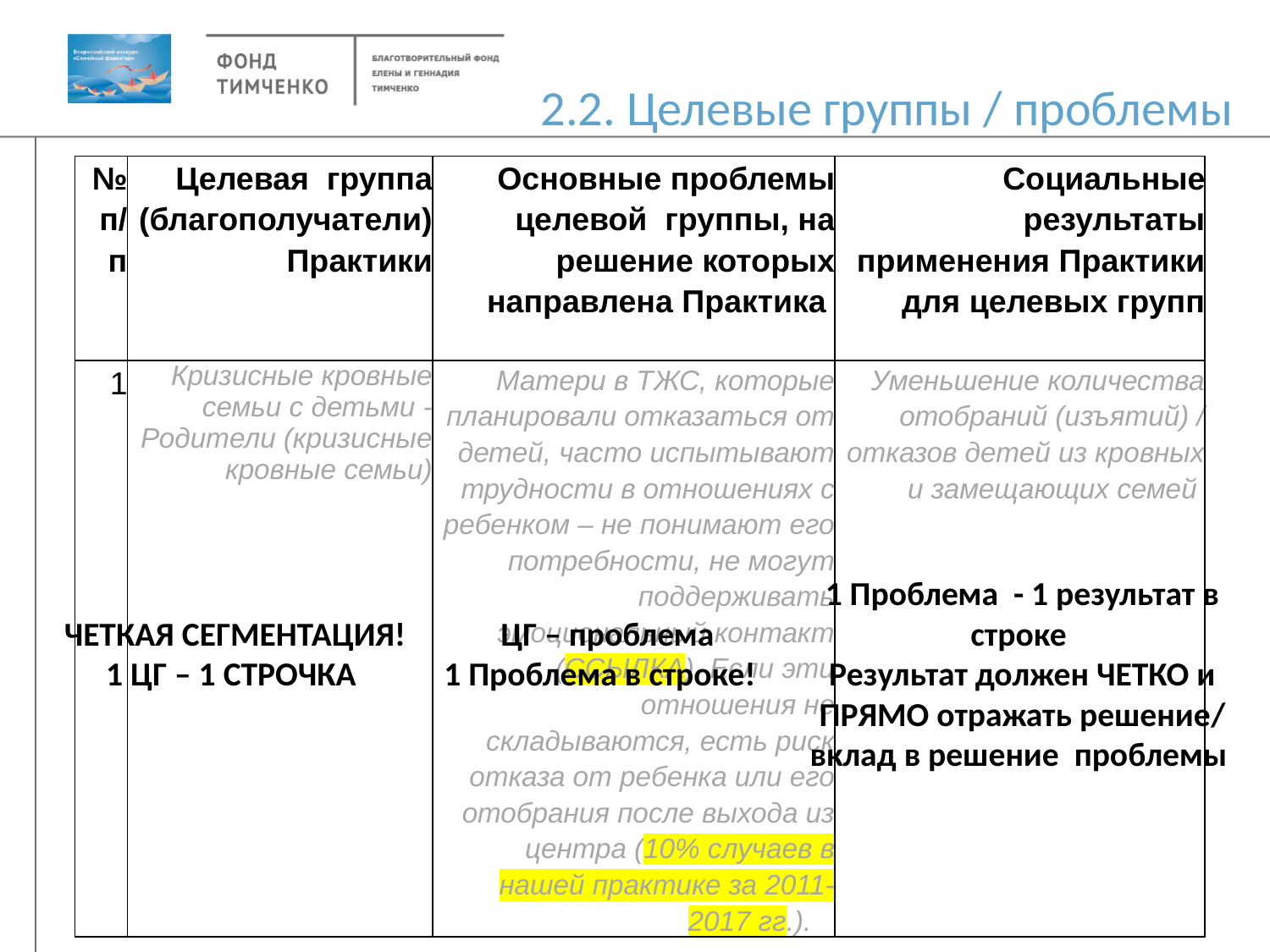

# 2.2. Целевые группы / проблемы
| № п/п | Целевая группа (благополучатели) Практики | Основные проблемы целевой группы, на решение которых направлена Практика | Социальные результаты применения Практики для целевых групп |
| --- | --- | --- | --- |
| 1 | Кризисные кровные семьи с детьми - Родители (кризисные кровные семьи) | Матери в ТЖС, которые планировали отказаться от детей, часто испытывают трудности в отношениях с ребенком – не понимают его потребности, не могут поддерживать эмоциональный контакт (ССЫЛКА). Если эти отношения не складываются, есть риск отказа от ребенка или его отобрания после выхода из центра (10% случаев в нашей практике за 2011-2017 гг.). | Уменьшение количества отобраний (изъятий) / отказов детей из кровных и замещающих семей |
1 Проблема  - 1 результат в строке
Результат должен ЧЕТКО и ПРЯМО отражать решение/вклад в решение  проблемы
ЧЕТКАЯ СЕГМЕНТАЦИЯ!
1 ЦГ – 1 СТРОЧКА
ЦГ – проблема
1 Проблема в строке!